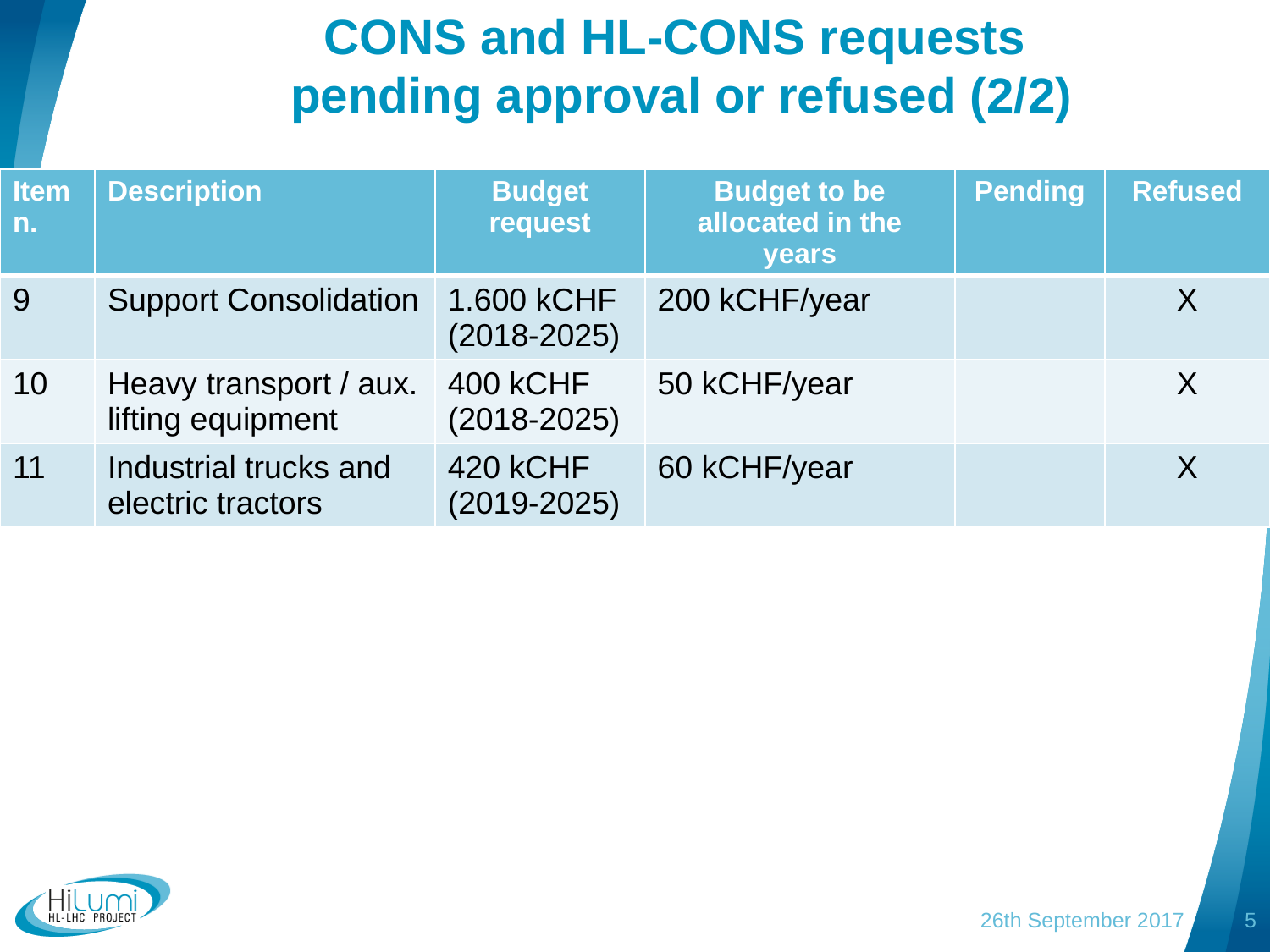

# CONS and HL-CONS requests pending approval or refused (2/2)
| Item n. | Description | Budget request | Budget to be allocated in the years | Pending | Refused |
| --- | --- | --- | --- | --- | --- |
| 9 | Support Consolidation | 1.600 kCHF (2018-2025) | 200 kCHF/year |  | X |
| 10 | Heavy transport / aux. lifting equipment | 400 kCHF (2018-2025) | 50 kCHF/year |  | X |
| 11 | Industrial trucks and electric tractors | 420 kCHF (2019-2025) | 60 kCHF/year |  | X |
26th September 2017
5